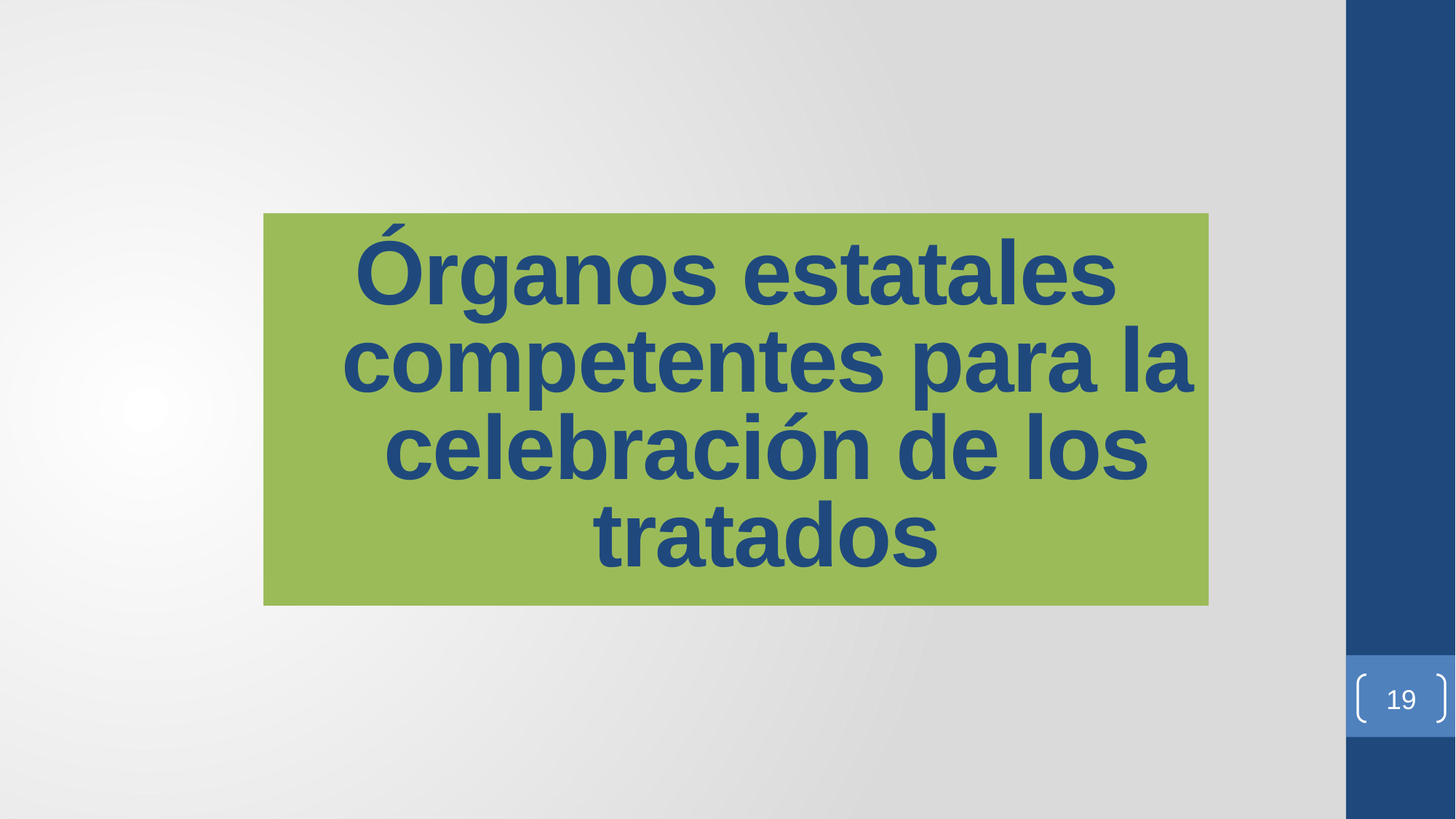

# Órganos estatales competentes para la celebración de los tratados
19